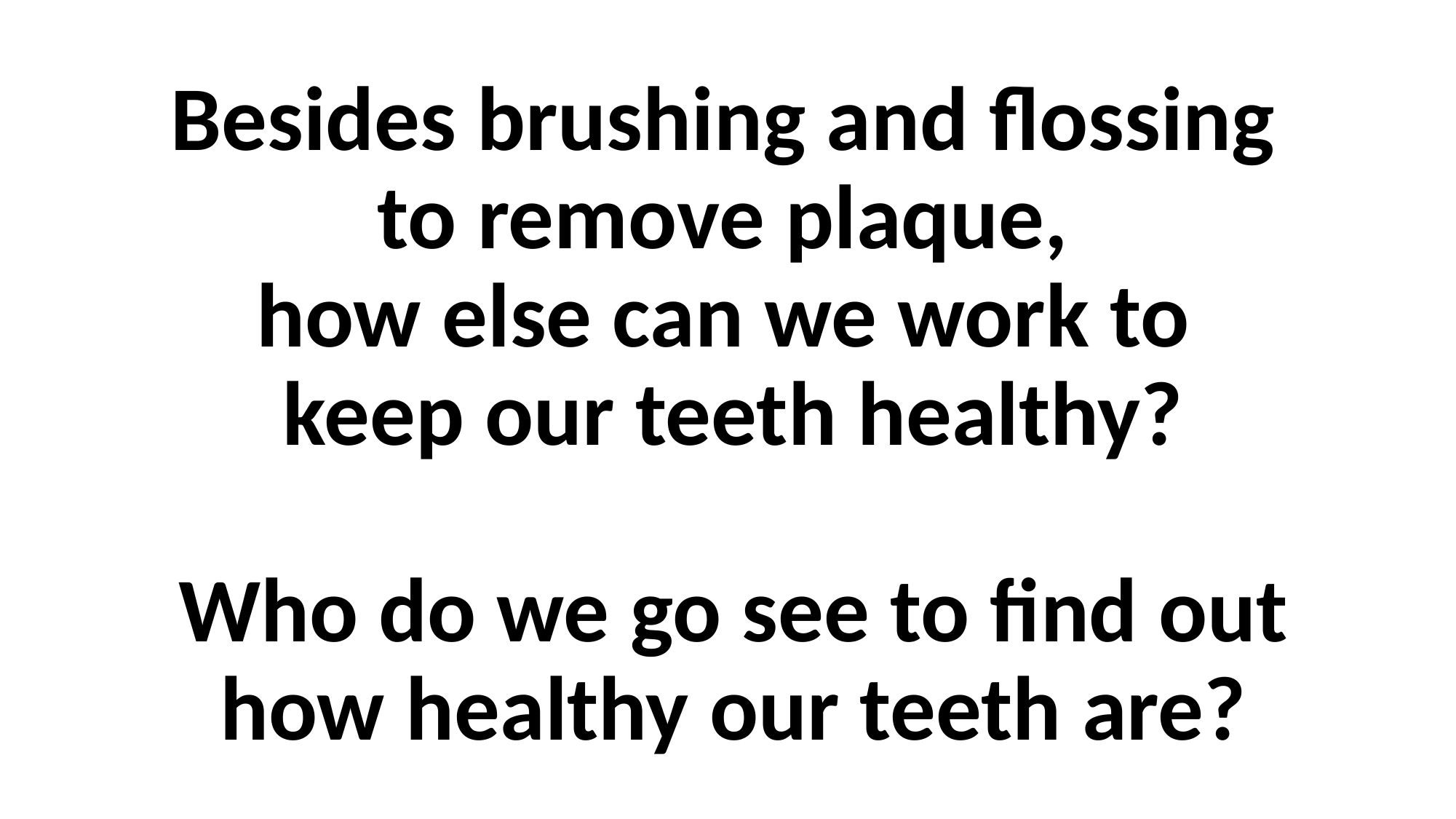

# Besides brushing and flossing to remove plaque, how else can we work to keep our teeth healthy? Who do we go see to find out how healthy our teeth are?